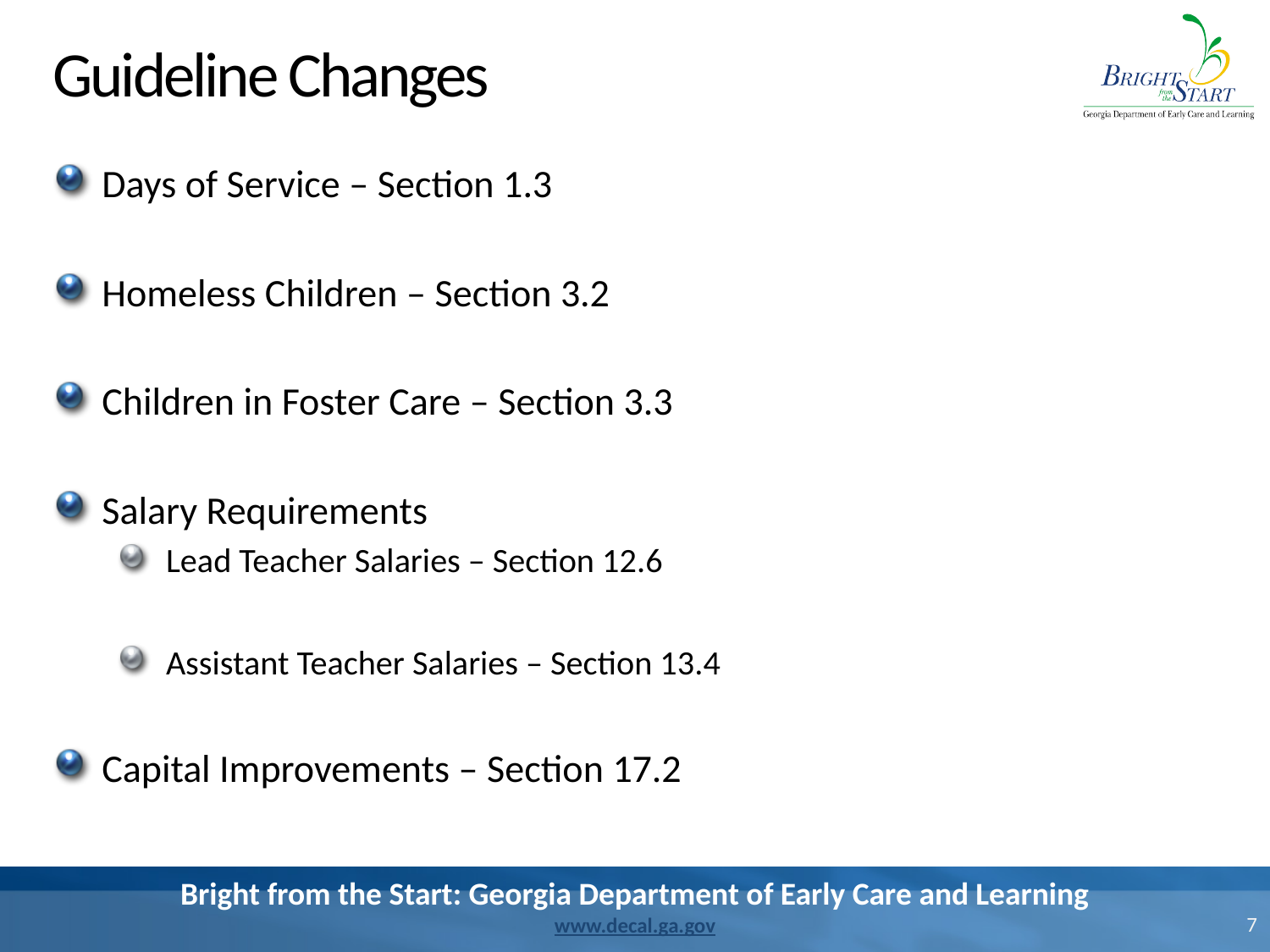

# Guideline Changes
Days of Service – Section 1.3

Homeless Children – Section 3.2

Children in Foster Care – Section 3.3

Salary Requirements
Lead Teacher Salaries – Section 12.6

Assistant Teacher Salaries – Section 13.4

Capital Improvements – Section 17.2